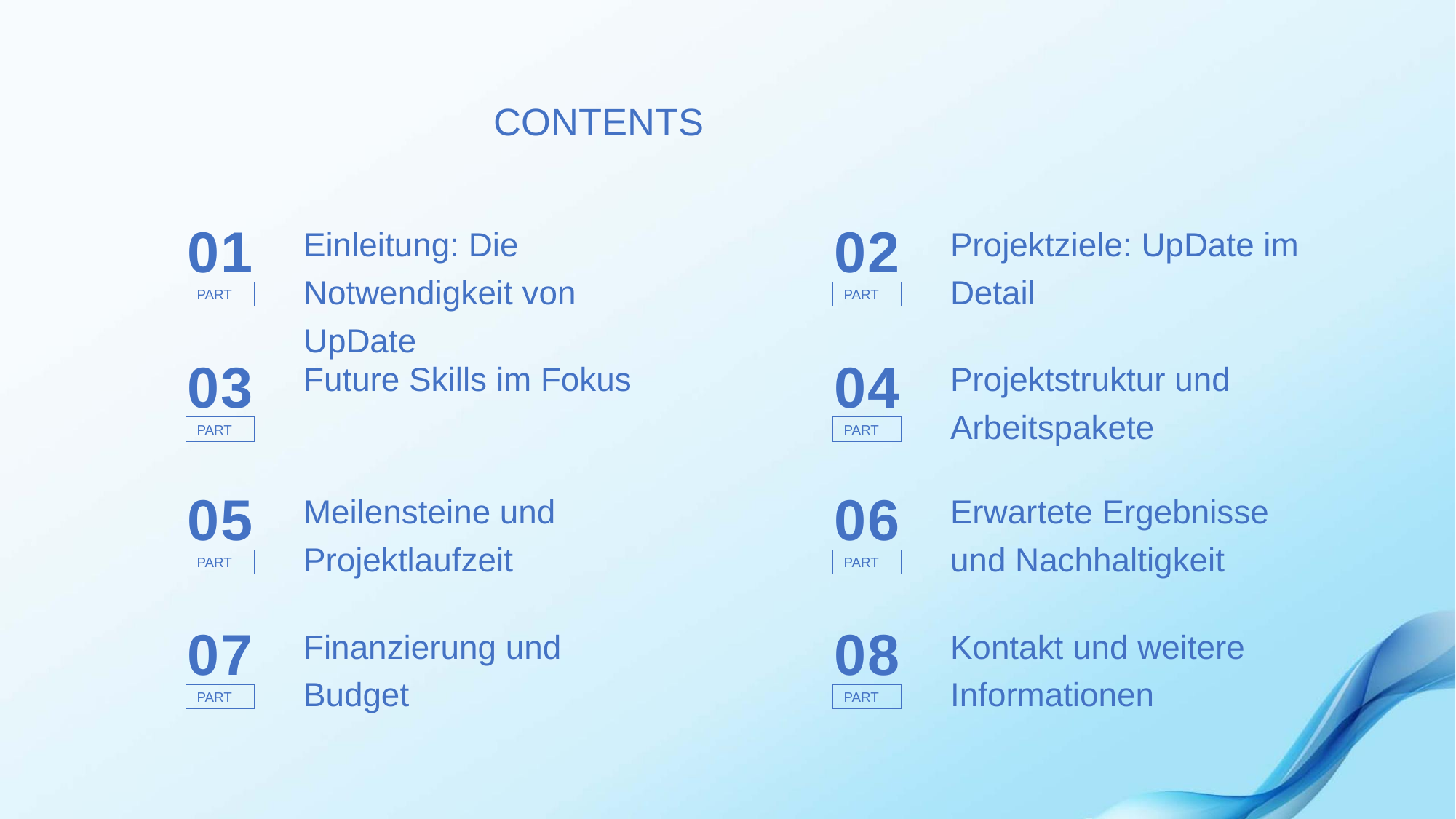

CONTENTS
01
Einleitung: Die Notwendigkeit von UpDate
02
Projektziele: UpDate im Detail
PART
PART
03
Future Skills im Fokus
04
Projektstruktur und Arbeitspakete
PART
PART
05
Meilensteine und Projektlaufzeit
06
Erwartete Ergebnisse und Nachhaltigkeit
PART
PART
07
Finanzierung und Budget
08
Kontakt und weitere Informationen
PART
PART